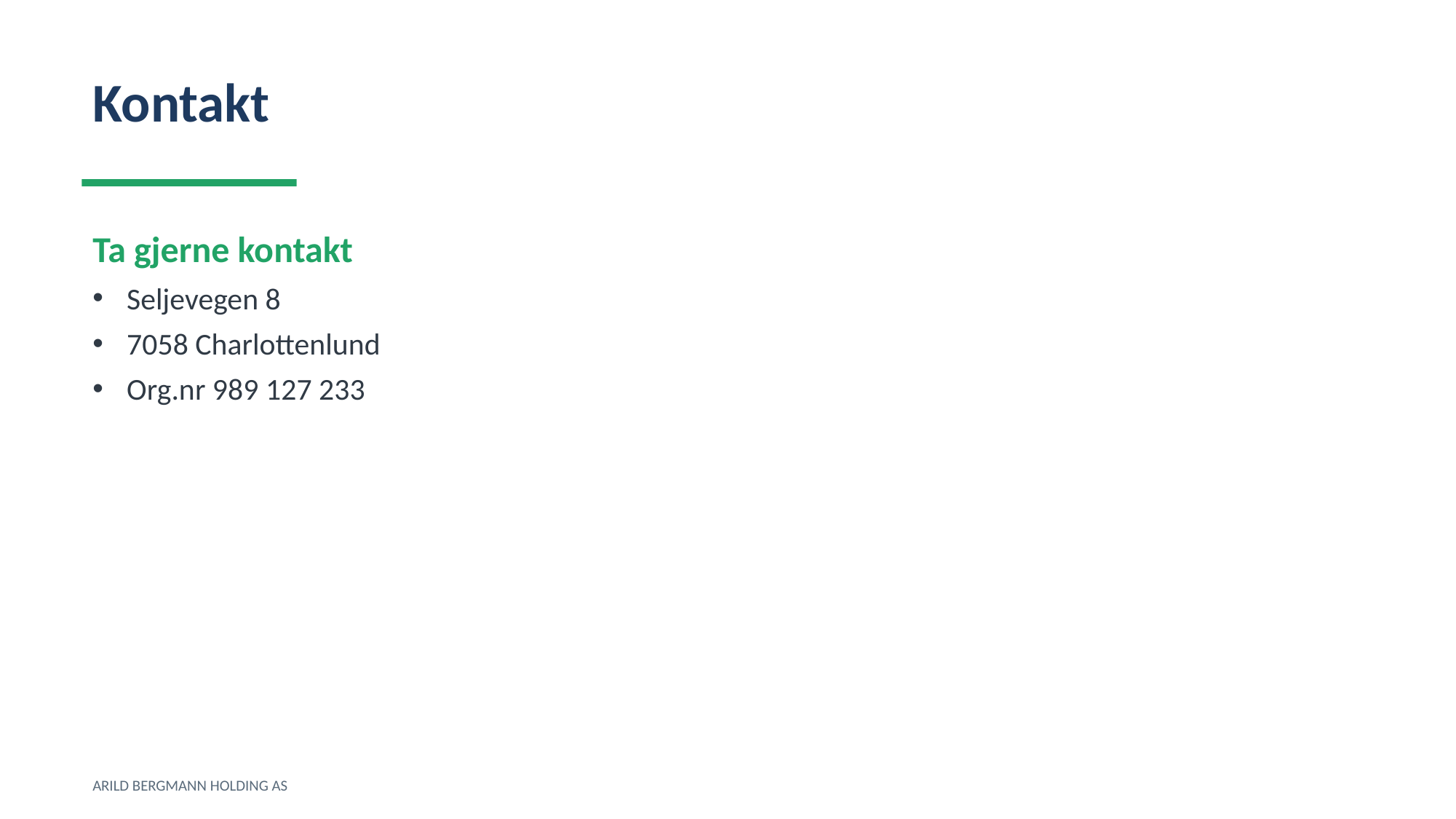

Kontakt

Ta gjerne kontakt
Seljevegen 8
7058 Charlottenlund
Org.nr 989 127 233
ARILD BERGMANN HOLDING AS